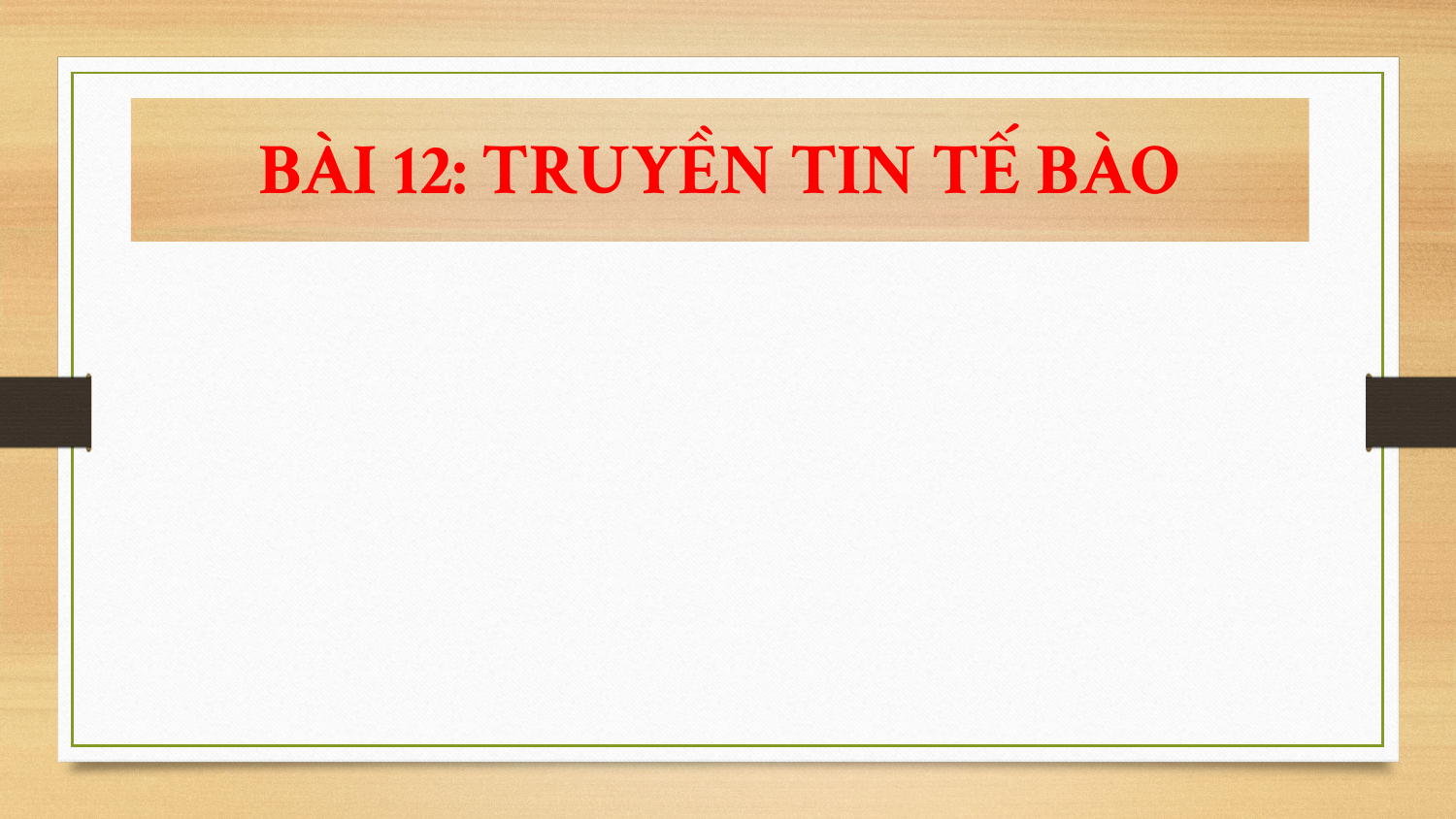

# BÀI 12: TRUYỀN TIN TẾ BÀO